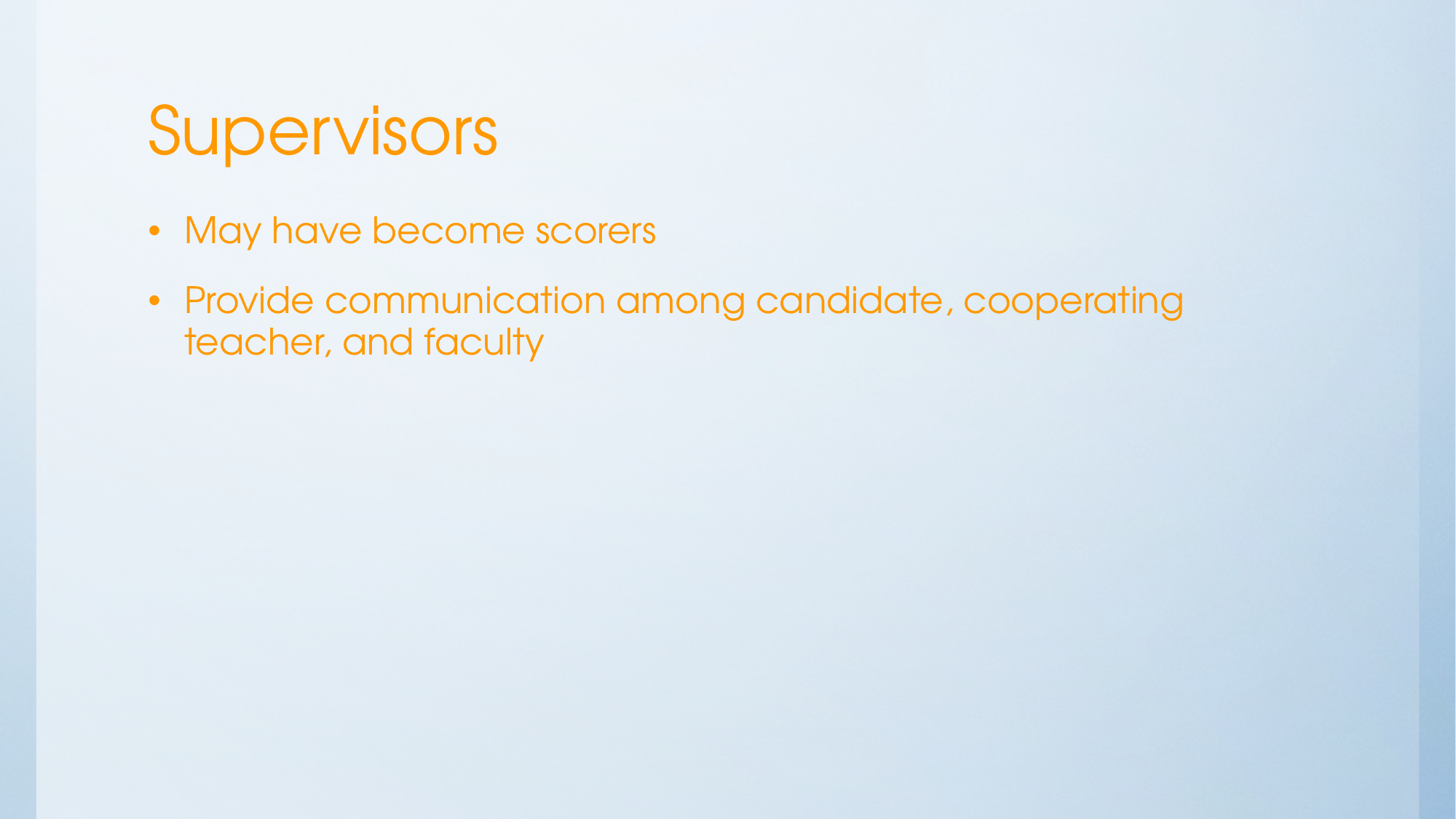

# Supervisors
May have become scorers
Provide communication among candidate, cooperating teacher, and faculty